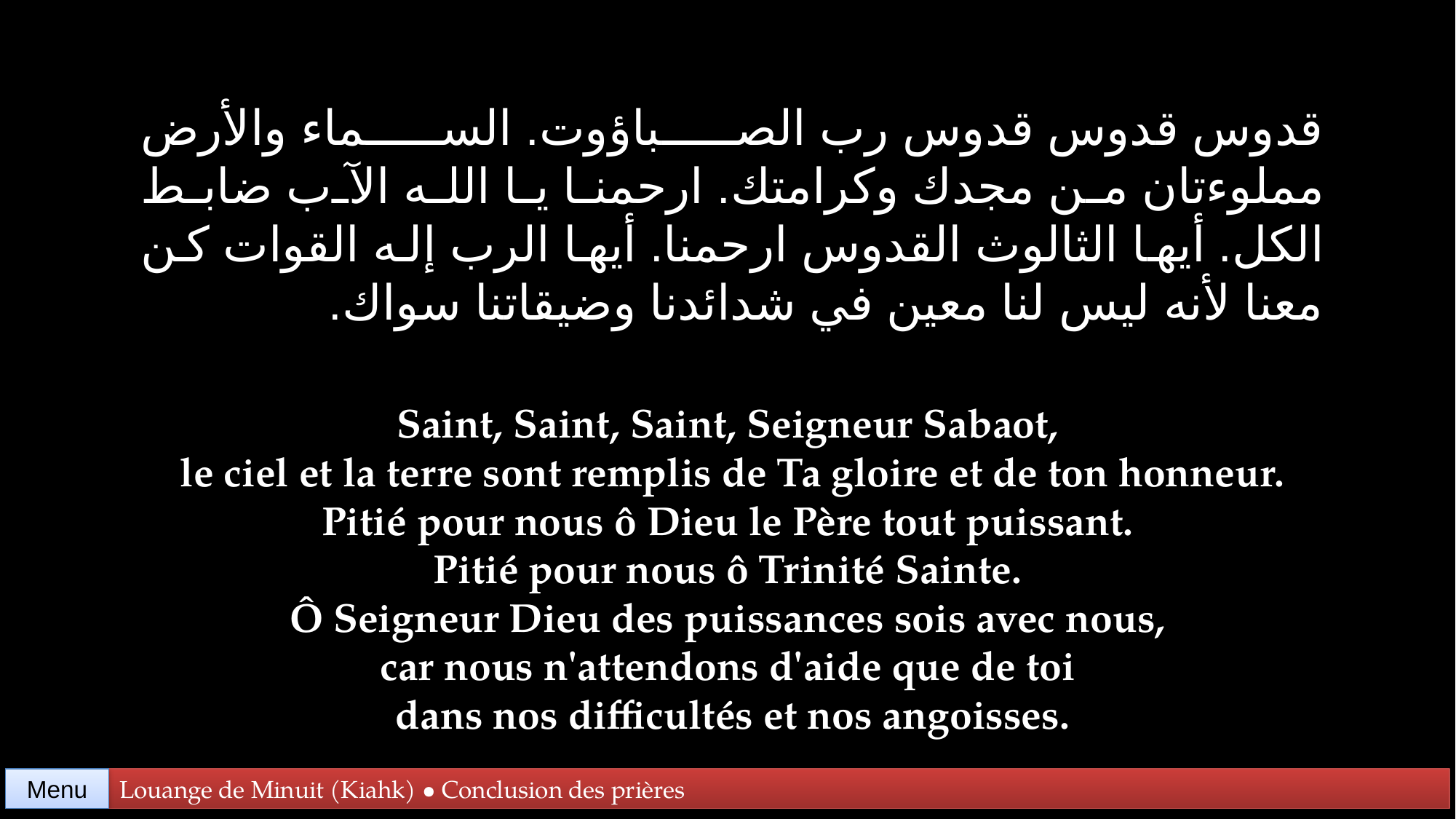

قدوس قدوس قدوس رب الصباؤوت. السماء والأرض مملوءتان من مجدك وكرامتك. ارحمنا يا الله الآب ضابط الكل. أيها الثالوث القدوس ارحمنا. أيها الرب إله القوات كن معنا لأنه ليس لنا معين في شدائدنا وضيقاتنا سواك.
Saint, Saint, Saint, Seigneur Sabaot,
le ciel et la terre sont remplis de Ta gloire et de ton honneur.
Pitié pour nous ô Dieu le Père tout puissant.
Pitié pour nous ô Trinité Sainte.
Ô Seigneur Dieu des puissances sois avec nous,
car nous n'attendons d'aide que de toi
dans nos difficultés et nos angoisses.
Menu
Louange de Minuit (Kiahk) • Conclusion des prières